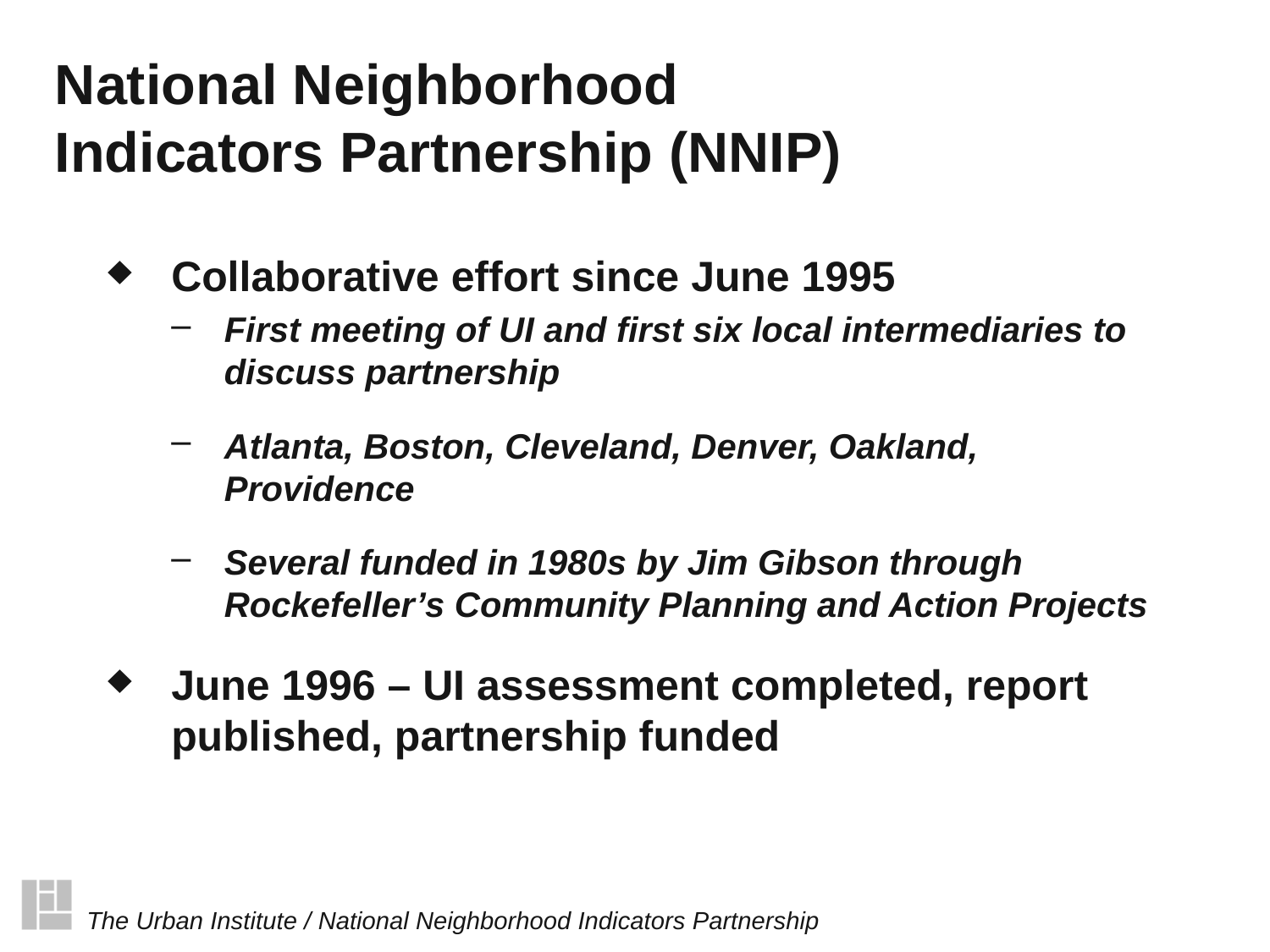

# National Neighborhood Indicators Partnership (NNIP)
Collaborative effort since June 1995
First meeting of UI and first six local intermediaries to discuss partnership
Atlanta, Boston, Cleveland, Denver, Oakland, Providence
Several funded in 1980s by Jim Gibson through Rockefeller’s Community Planning and Action Projects
June 1996 – UI assessment completed, report published, partnership funded